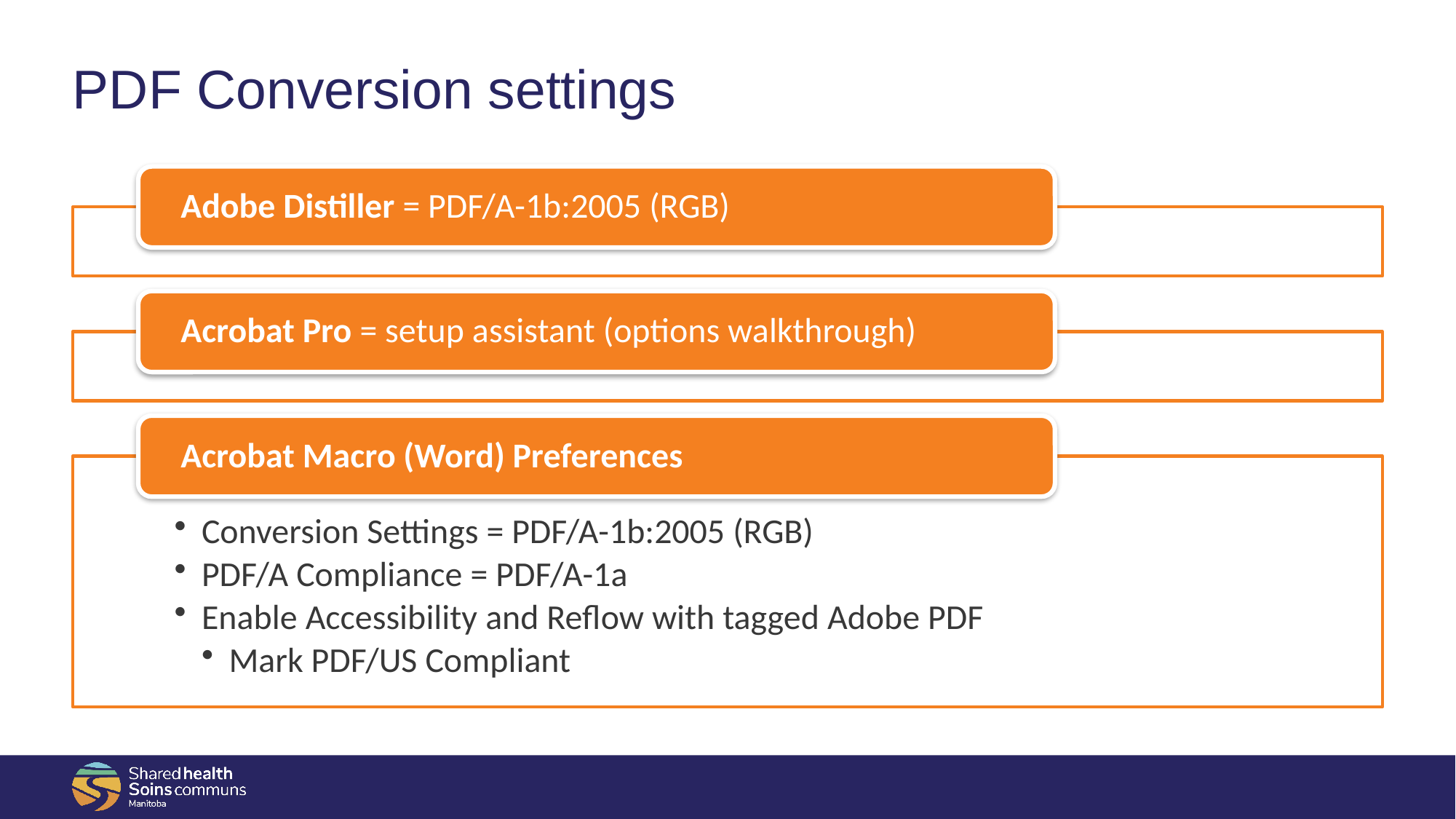

# PDF Conversion settings
Adobe Distiller = PDF/A-1b:2005 (RGB)
Acrobat Pro = setup assistant (options walkthrough)
Conversion Settings = PDF/A-1b:2005 (RGB)
PDF/A Compliance = PDF/A-1a
Enable Accessibility and Reflow with tagged Adobe PDF
Mark PDF/US Compliant
Acrobat Macro (Word) Preferences